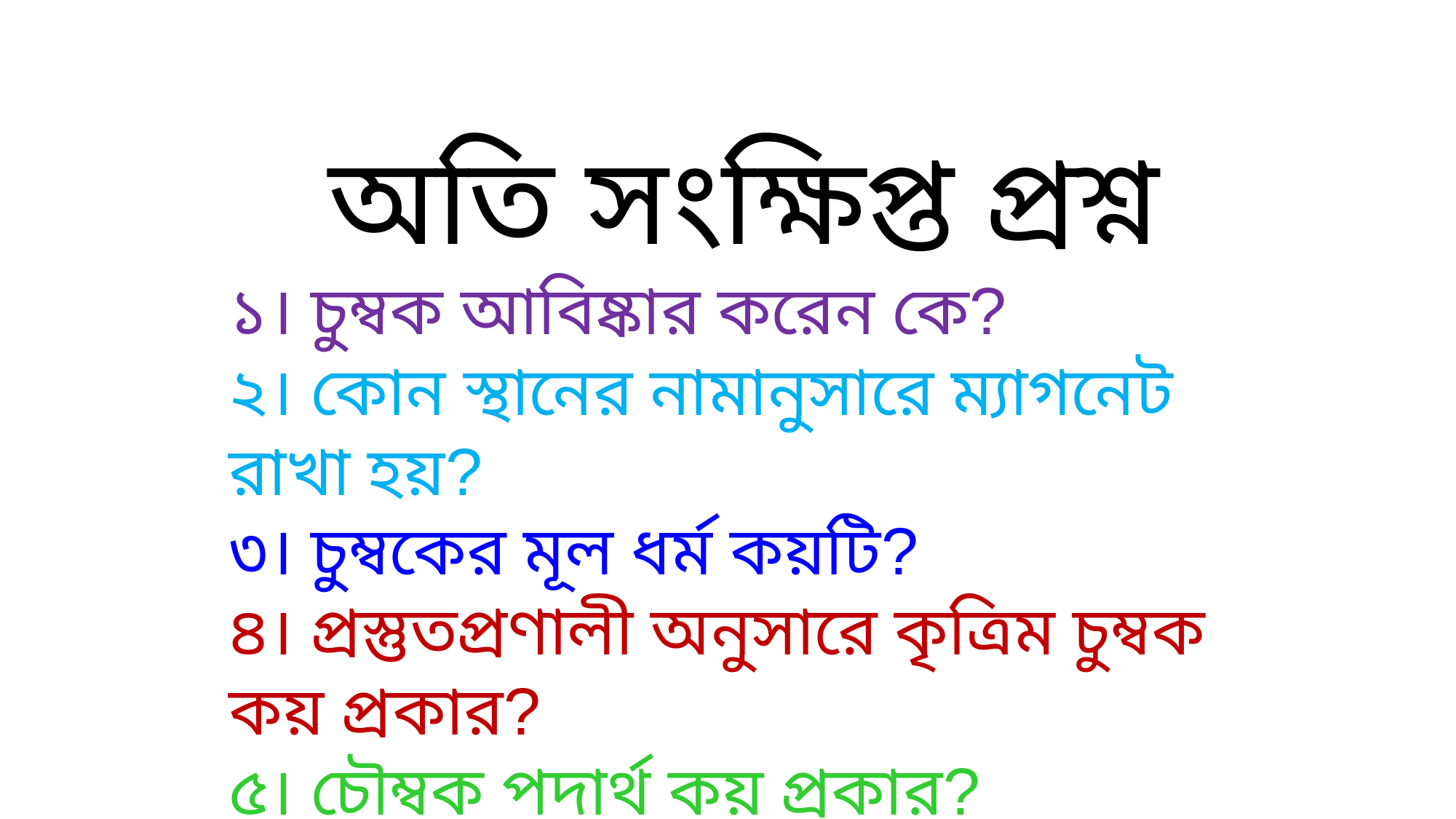

অতি সংক্ষিপ্ত প্রশ্ন
১। চুম্বক আবিষ্কার করেন কে?
২। কোন স্থানের নামানুসারে ম্যাগনেট রাখা হয়?
৩। চুম্বকের মূল ধর্ম কয়টি?
৪। প্রস্তুতপ্রণালী অনুসারে কৃত্রিম চুম্বক কয় প্রকার?
৫। চৌম্বক পদার্থ কয় প্রকার?